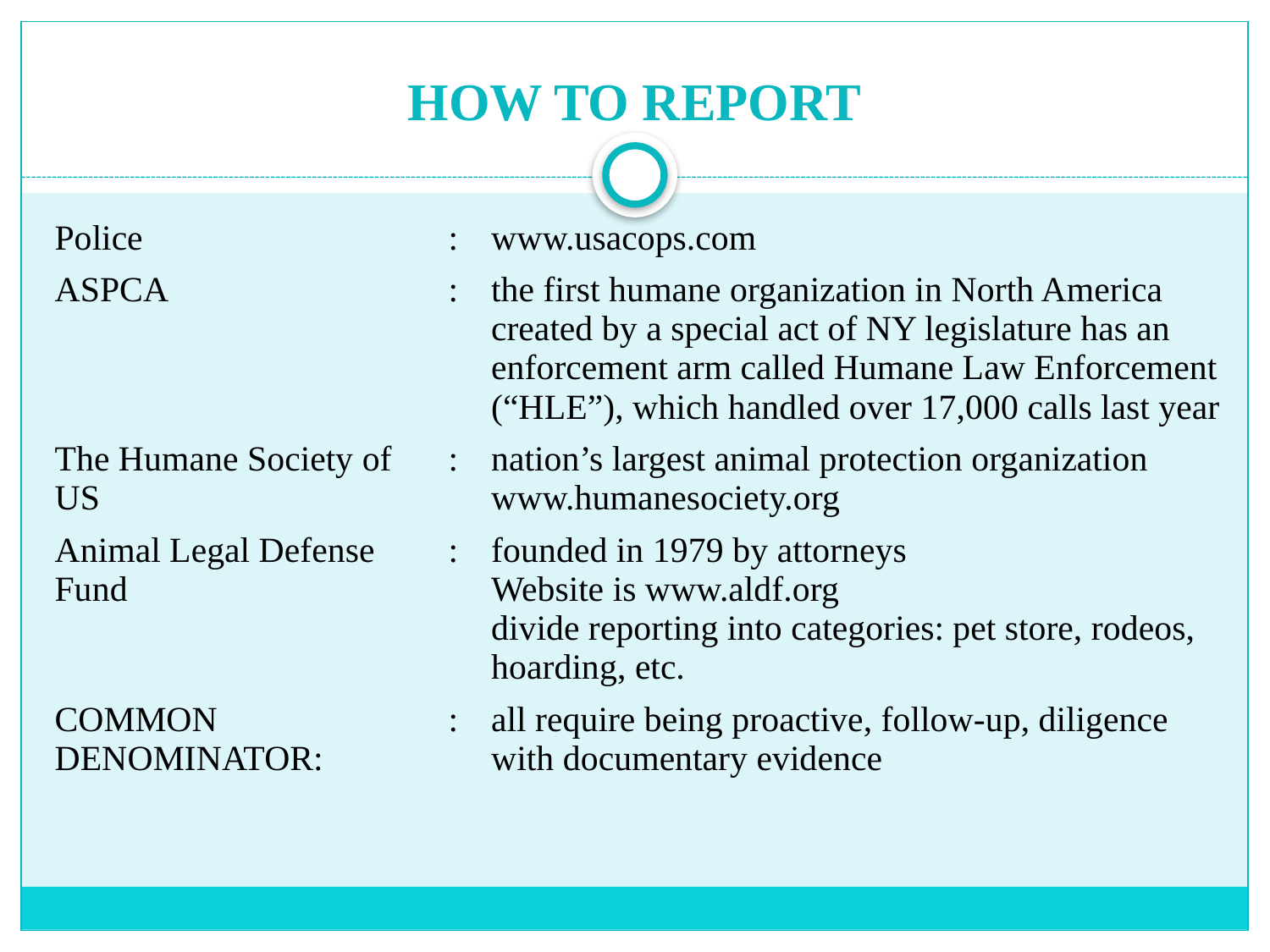

# HOW TO REPORT
| Police | : | www.usacops.com |
| --- | --- | --- |
| ASPCA | : | the first humane organization in North America created by a special act of NY legislature has an enforcement arm called Humane Law Enforcement (“HLE”), which handled over 17,000 calls last year |
| The Humane Society of US | : | nation’s largest animal protection organization www.humanesociety.org |
| Animal Legal Defense Fund | : | founded in 1979 by attorneys Website is www.aldf.org divide reporting into categories: pet store, rodeos, hoarding, etc. |
| COMMON DENOMINATOR: | : | all require being proactive, follow-up, diligence with documentary evidence |